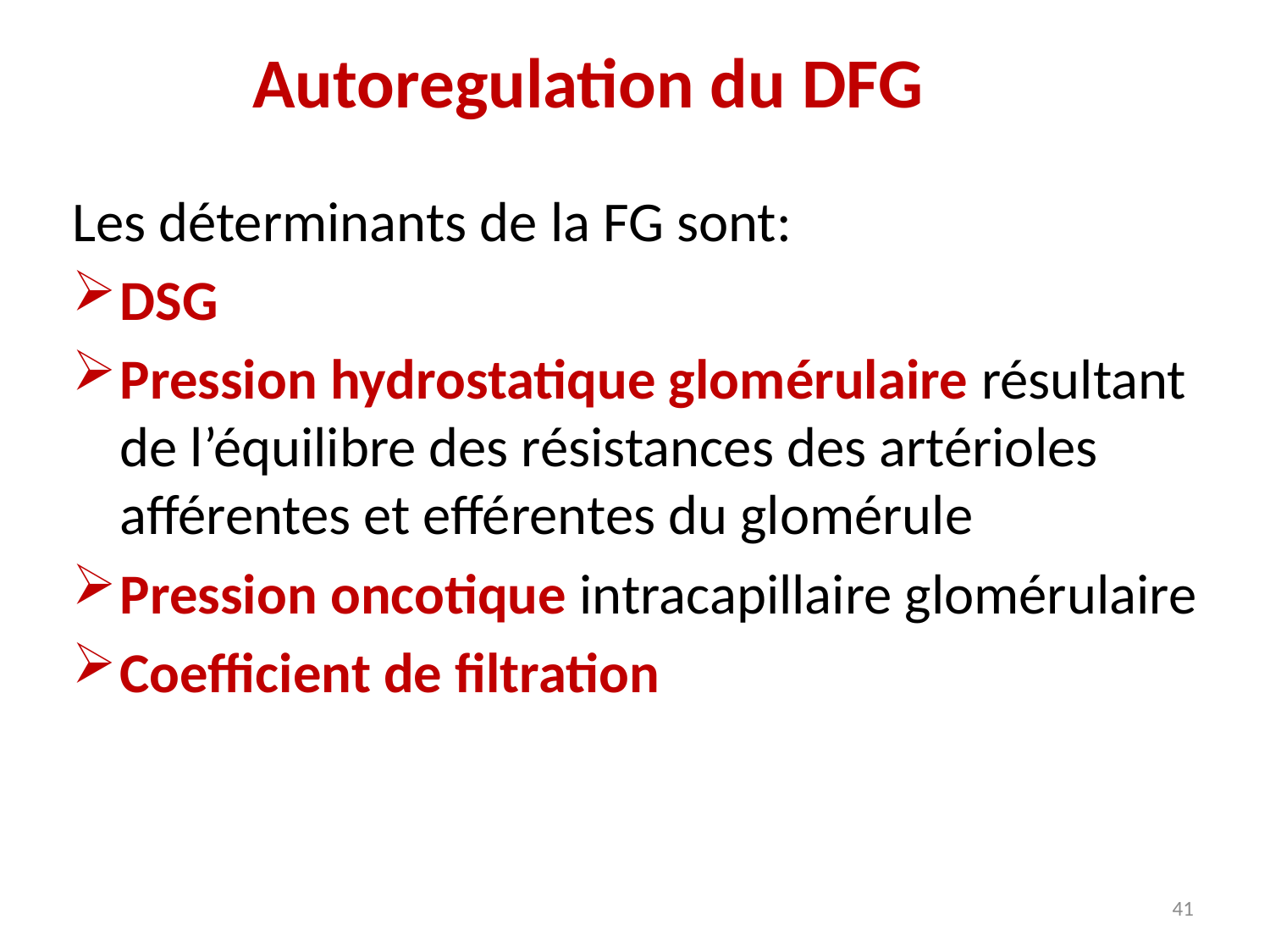

# Autoregulation du DFG
Les déterminants de la FG sont:
DSG
Pression hydrostatique glomérulaire résultant de l’équilibre des résistances des artérioles afférentes et efférentes du glomérule
Pression oncotique intracapillaire glomérulaire
Coefficient de filtration

41